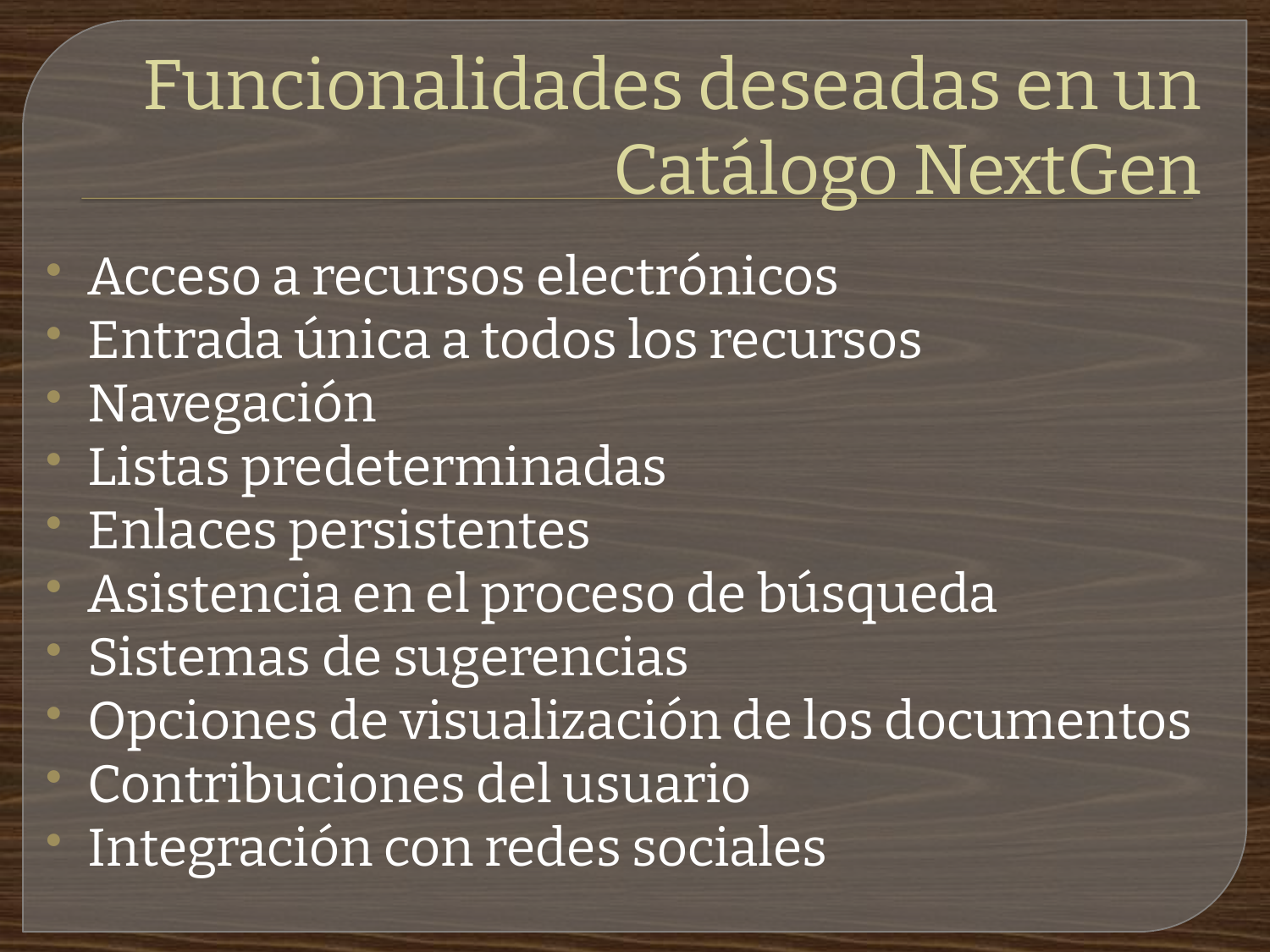

# Funcionalidades deseadas en un Catálogo NextGen
Acceso a recursos electrónicos
Entrada única a todos los recursos
Navegación
Listas predeterminadas
Enlaces persistentes
Asistencia en el proceso de búsqueda
Sistemas de sugerencias
Opciones de visualización de los documentos
Contribuciones del usuario
Integración con redes sociales